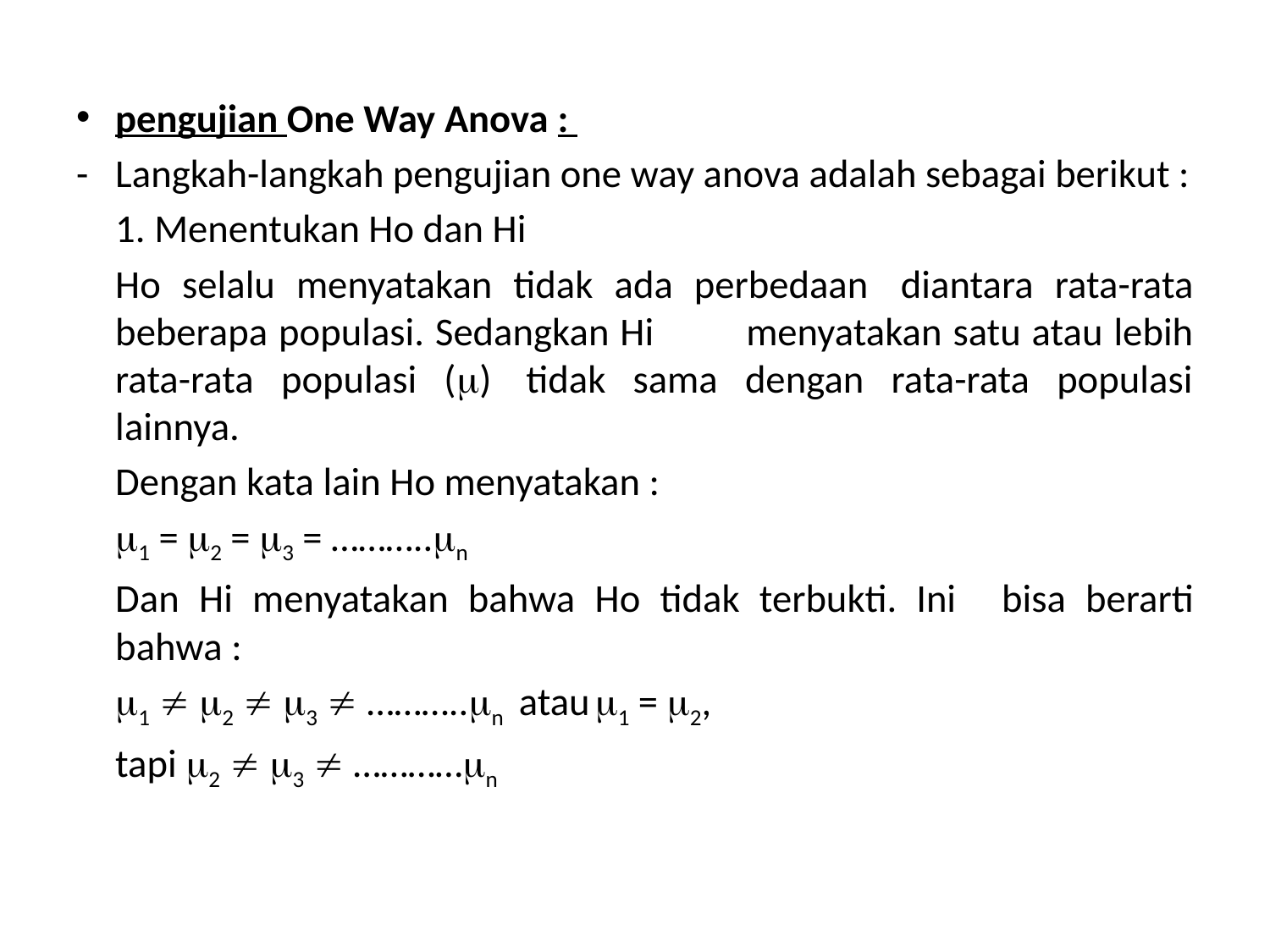

pengujian One Way Anova :
- 	Langkah-langkah pengujian one way anova adalah sebagai berikut :
	1. Menentukan Ho dan Hi
		Ho selalu menyatakan tidak ada perbedaan 	diantara rata-rata beberapa populasi. Sedangkan Hi 	menyatakan satu atau lebih rata-rata populasi (μ) 	tidak sama dengan rata-rata populasi lainnya.
		Dengan kata lain Ho menyatakan :
		μ1 = μ2 = μ3 = ………..μn
		Dan Hi menyatakan bahwa Ho tidak terbukti. Ini 	bisa berarti bahwa :
		μ1 ≠ μ2 ≠ μ3 ≠ ………..μn   atau μ1 = μ2,
		tapi μ2 ≠ μ3 ≠ …………μn